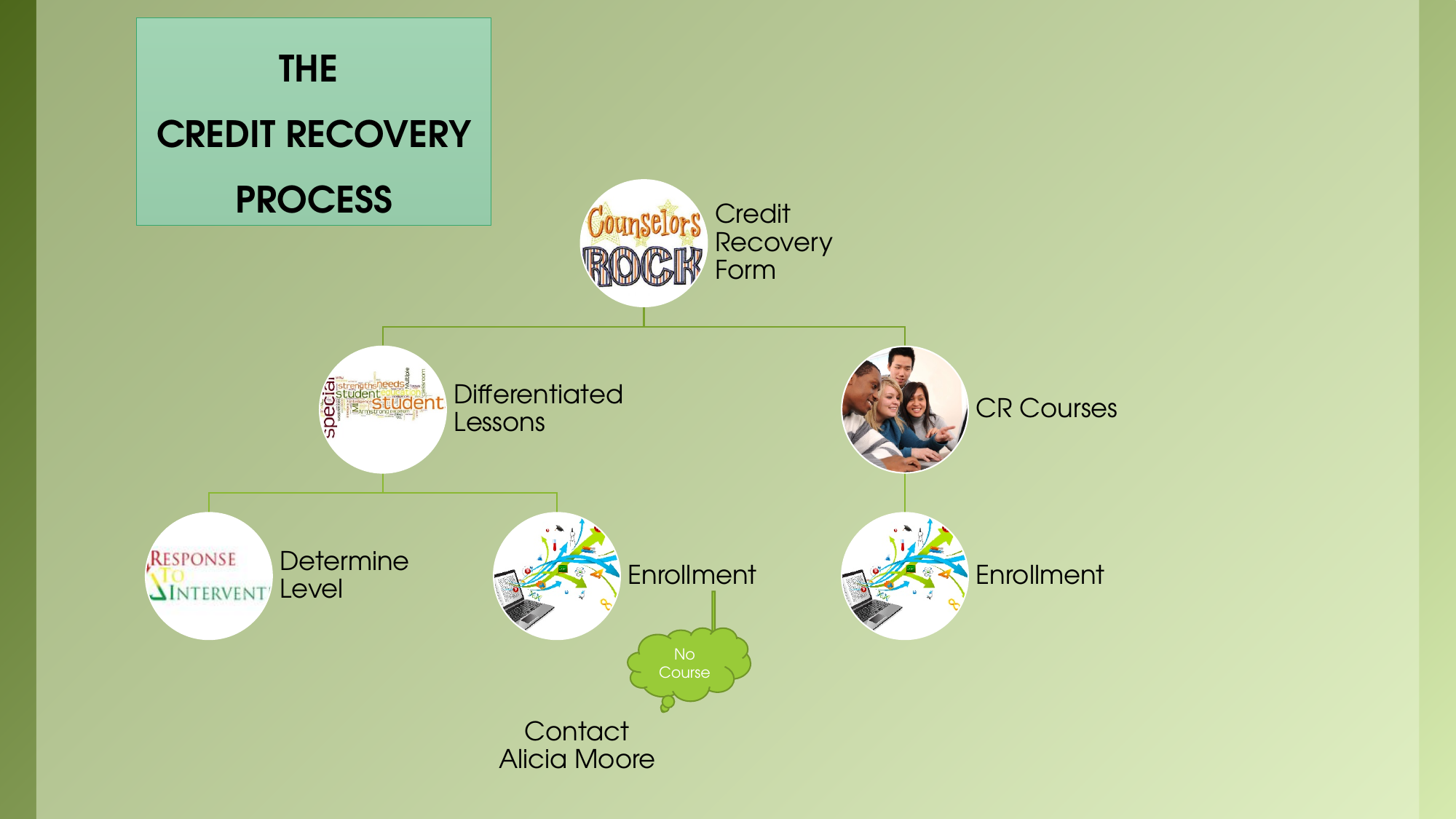

Credit Recovery Form
Differentiated Lessons
Determine Level
Enrollment
CR Courses
Enrollment
Contact Alicia Moore
THE
CREDIT RECOVERY PROCESS

No Course